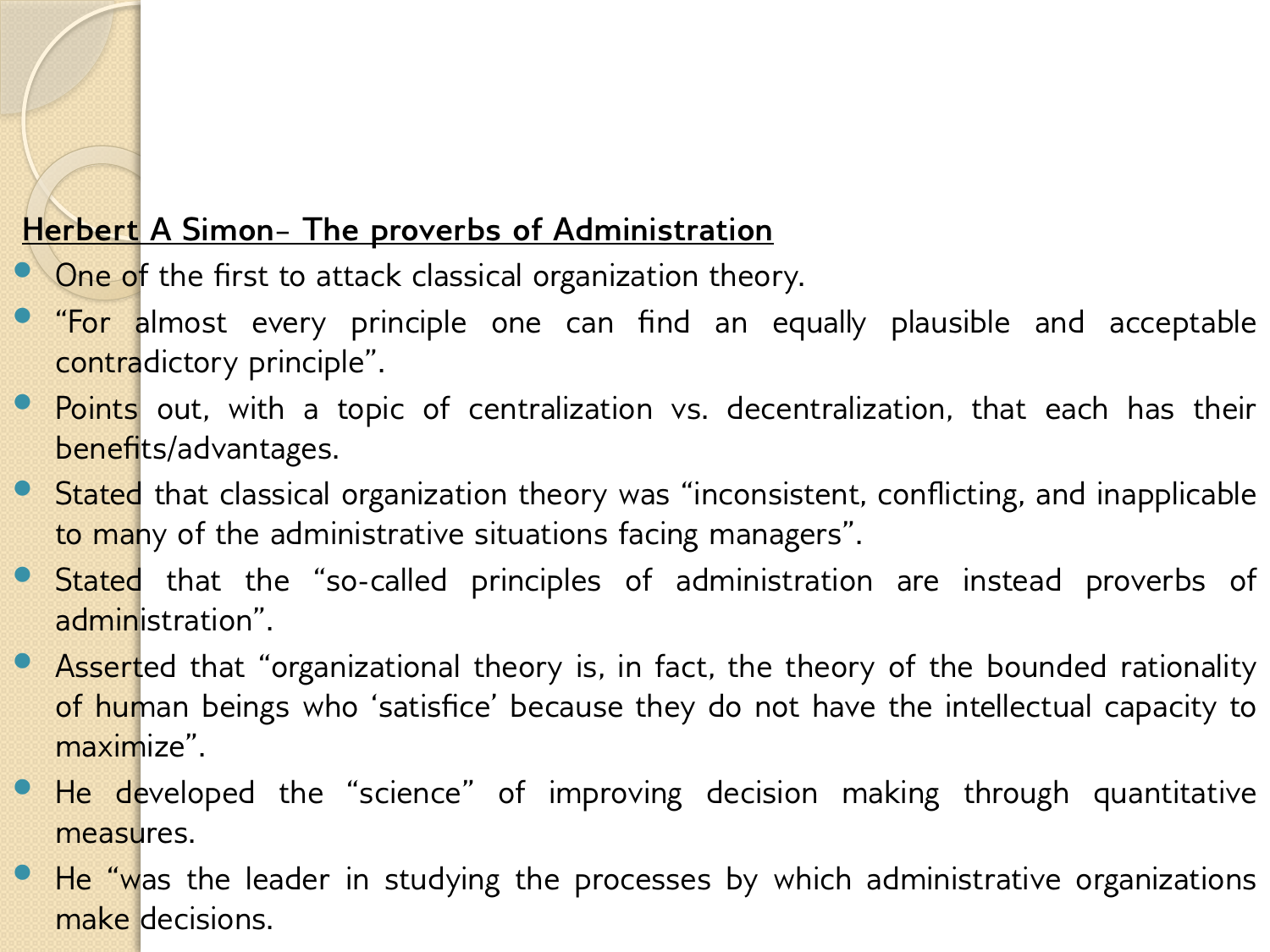

#
Herbert A Simon– The proverbs of Administration
One of the first to attack classical organization theory.
“For almost every principle one can find an equally plausible and acceptable contradictory principle”.
Points out, with a topic of centralization vs. decentralization, that each has their benefits/advantages.
Stated that classical organization theory was “inconsistent, conflicting, and inapplicable to many of the administrative situations facing managers”.
Stated that the “so-called principles of administration are instead proverbs of administration”.
Asserted that “organizational theory is, in fact, the theory of the bounded rationality of human beings who ‘satisfice’ because they do not have the intellectual capacity to maximize”.
He developed the “science” of improving decision making through quantitative measures.
He “was the leader in studying the processes by which administrative organizations make decisions.